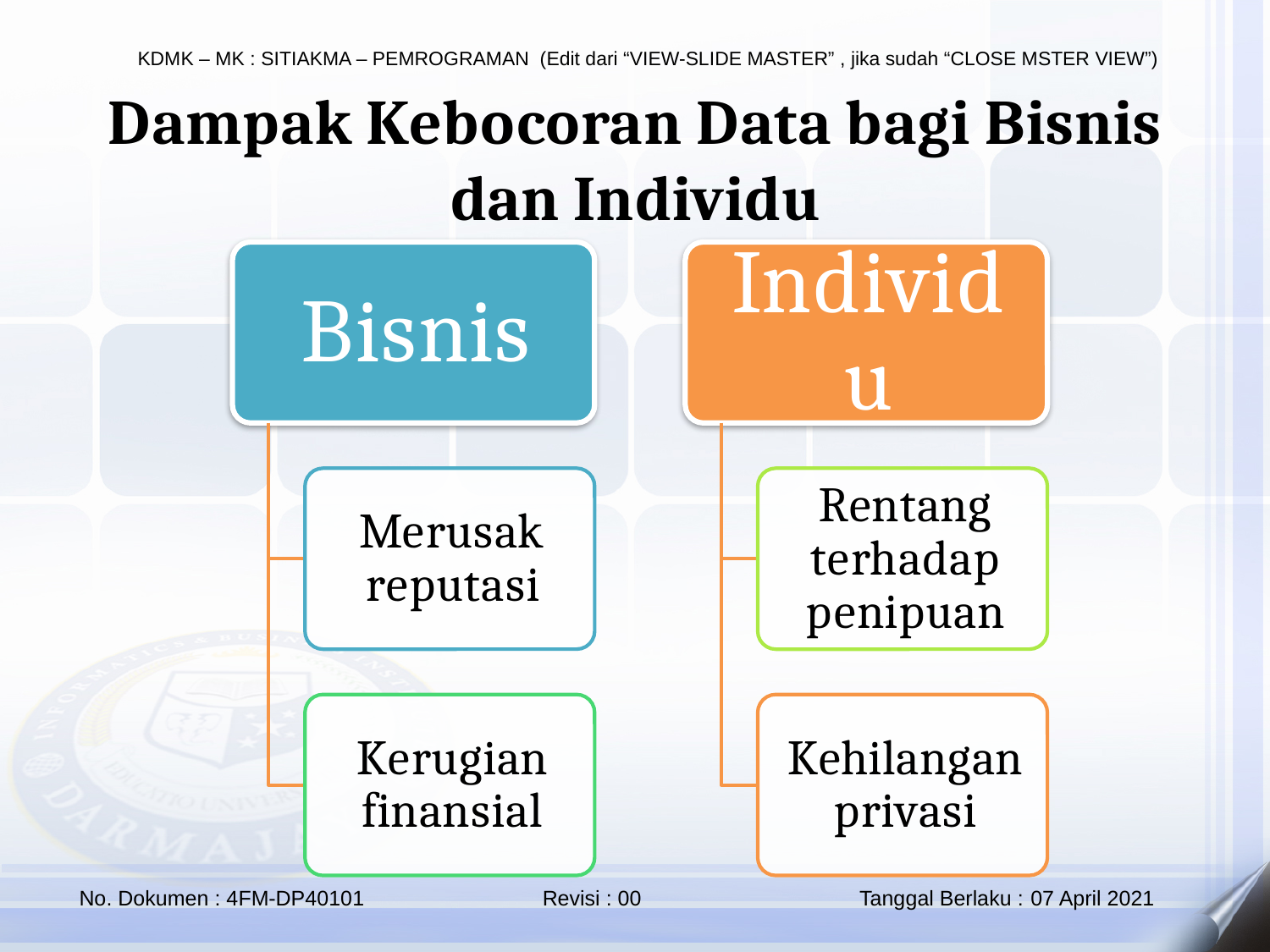

Dampak Kebocoran Data bagi Bisnis dan Individu
Bisnis
Merusak reputasi
Kerugian finansial
Individu
Rentang terhadap penipuan
Kehilangan privasi